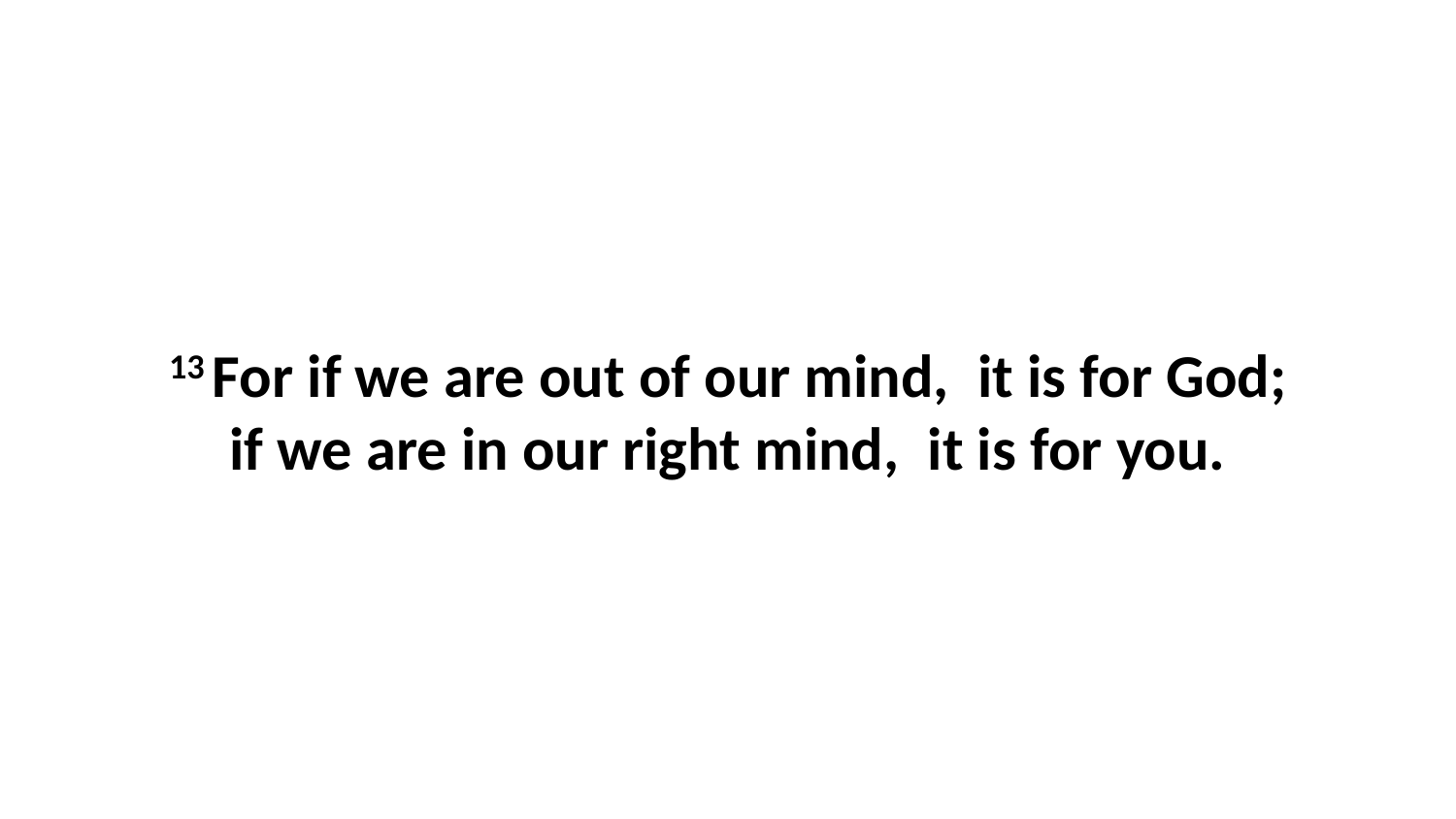

13 For if we are out of our mind,  it is for God; if we are in our right mind,  it is for you.